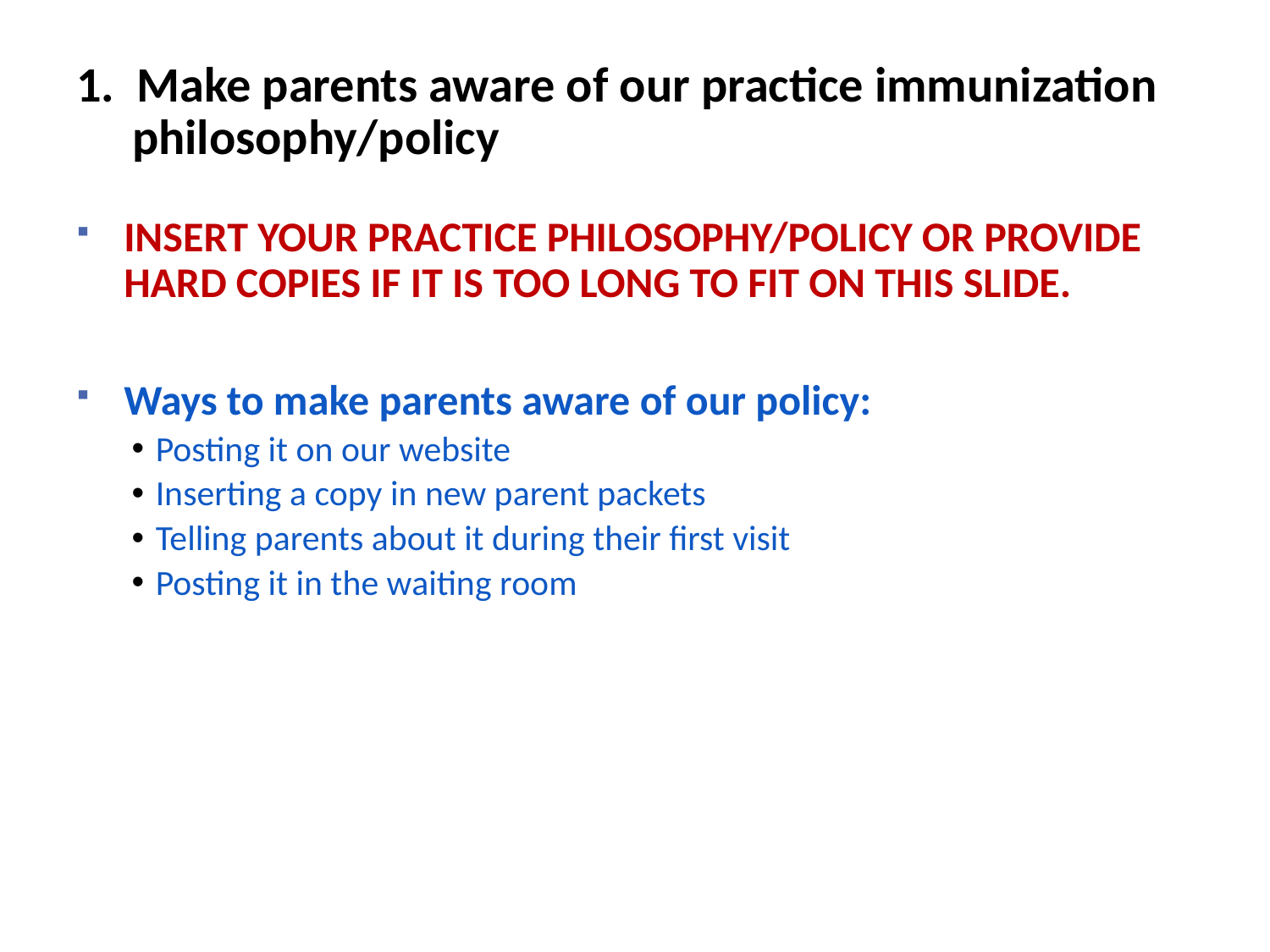

# 1.  Make parents aware of our practice immunization philosophy/policy
INSERT YOUR PRACTICE PHILOSOPHY/POLICY OR PROVIDE HARD COPIES IF IT IS TOO LONG TO FIT ON THIS SLIDE.

Ways to make parents aware of our policy:
Posting it on our website
Inserting a copy in new parent packets
Telling parents about it during their first visit
Posting it in the waiting room